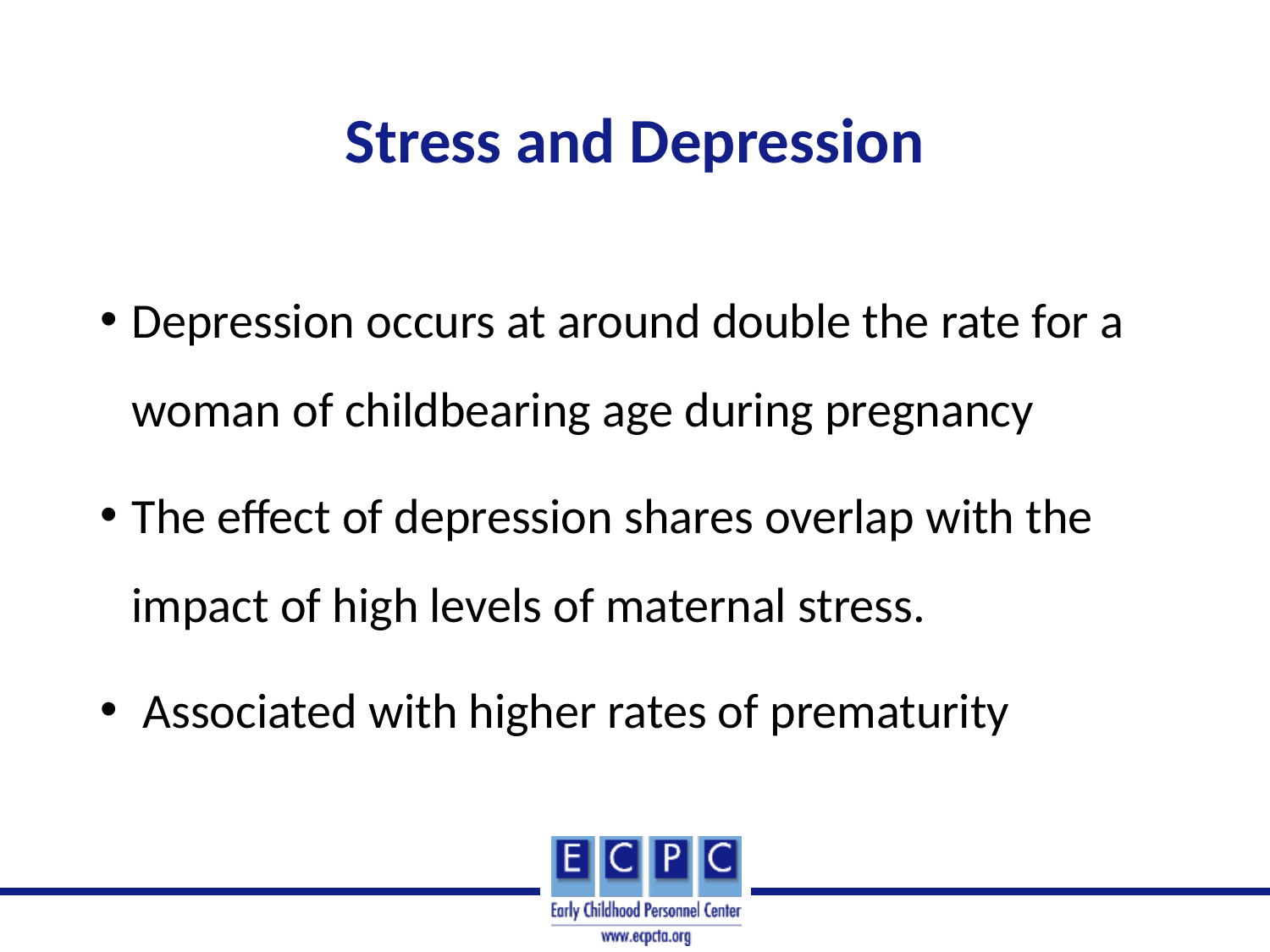

# Stress and Depression
Depression occurs at around double the rate for a woman of childbearing age during pregnancy
The effect of depression shares overlap with the impact of high levels of maternal stress.
 Associated with higher rates of prematurity